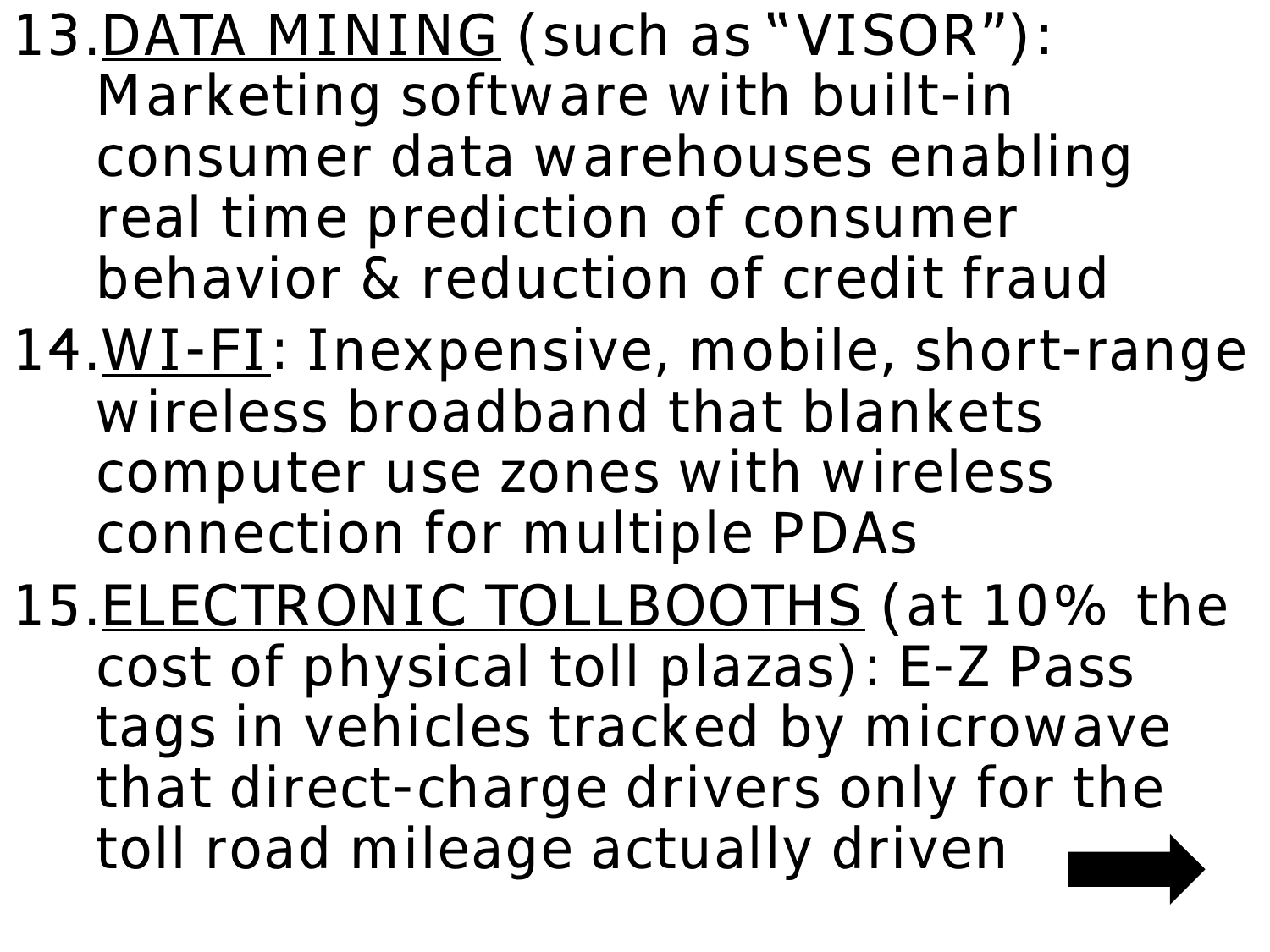

DATA MINING (such as “VISOR”): Marketing software with built-in consumer data warehouses enabling real time prediction of consumer behavior & reduction of credit fraud
WI-FI: Inexpensive, mobile, short-range wireless broadband that blankets computer use zones with wireless connection for multiple PDAs
ELECTRONIC TOLLBOOTHS (at 10% the cost of physical toll plazas): E-Z Pass tags in vehicles tracked by microwave that direct-charge drivers only for the toll road mileage actually driven